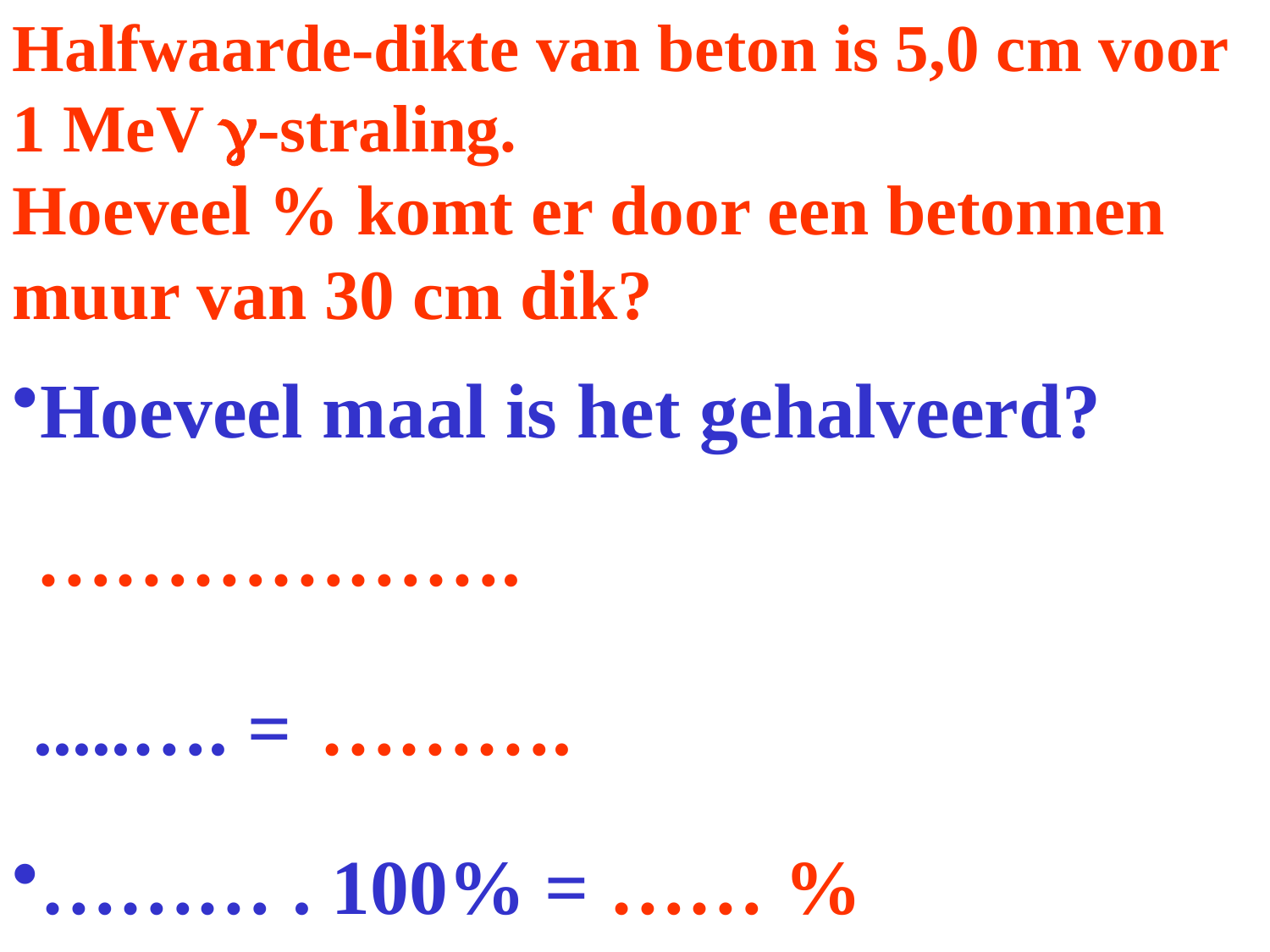

Halfwaarde-dikte van beton is 5,0 cm voor 1 MeV γ-straling.
Hoeveel % komt er door een betonnen muur van 30 cm dik?
Hoeveel maal is het gehalveerd?
……………….
.....…. =
……….
……… . 100% = …… %